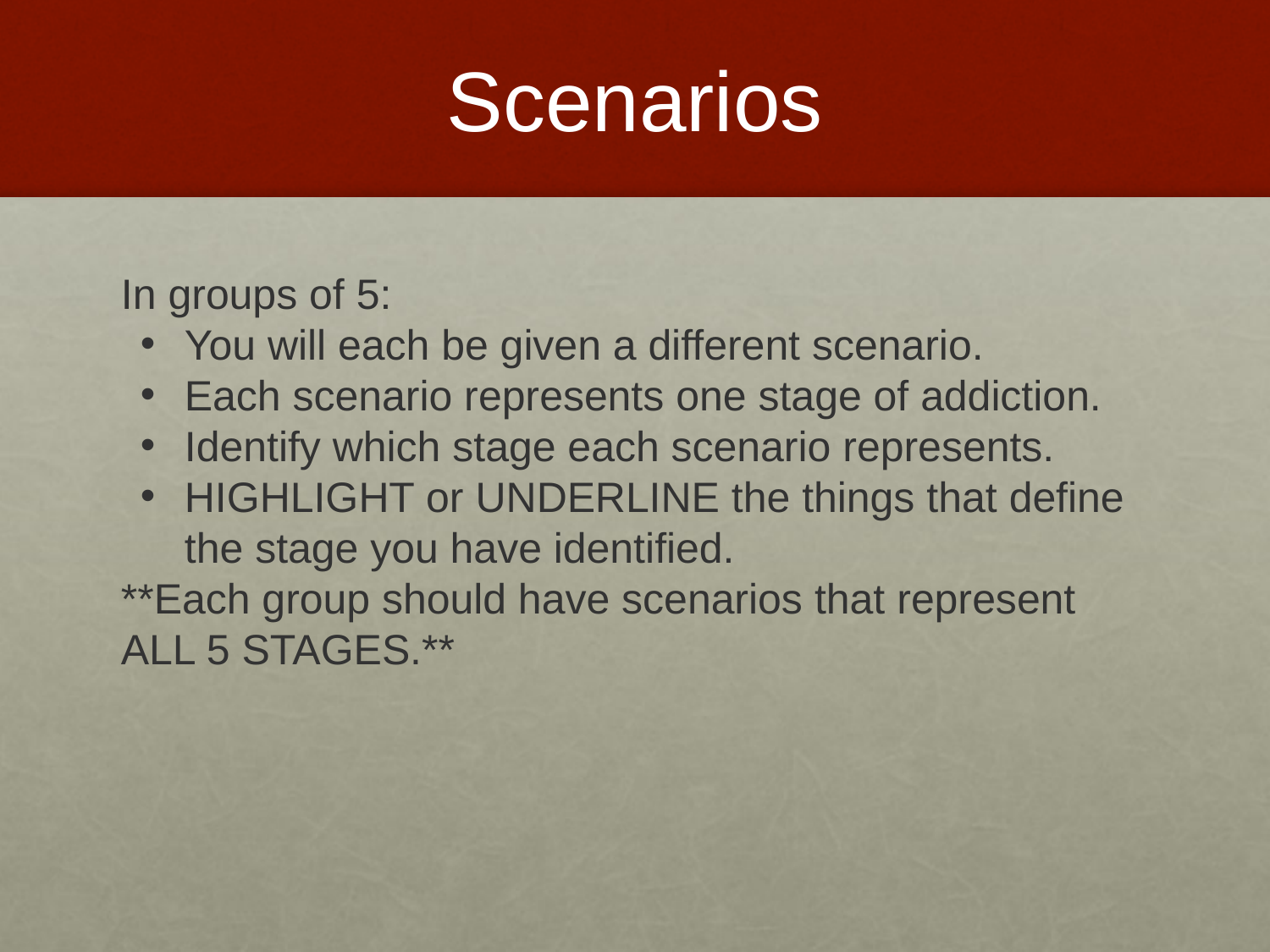

# Scenarios
In groups of 5:
You will each be given a different scenario.
Each scenario represents one stage of addiction.
Identify which stage each scenario represents.
HIGHLIGHT or UNDERLINE the things that define the stage you have identified.
**Each group should have scenarios that represent ALL 5 STAGES.**